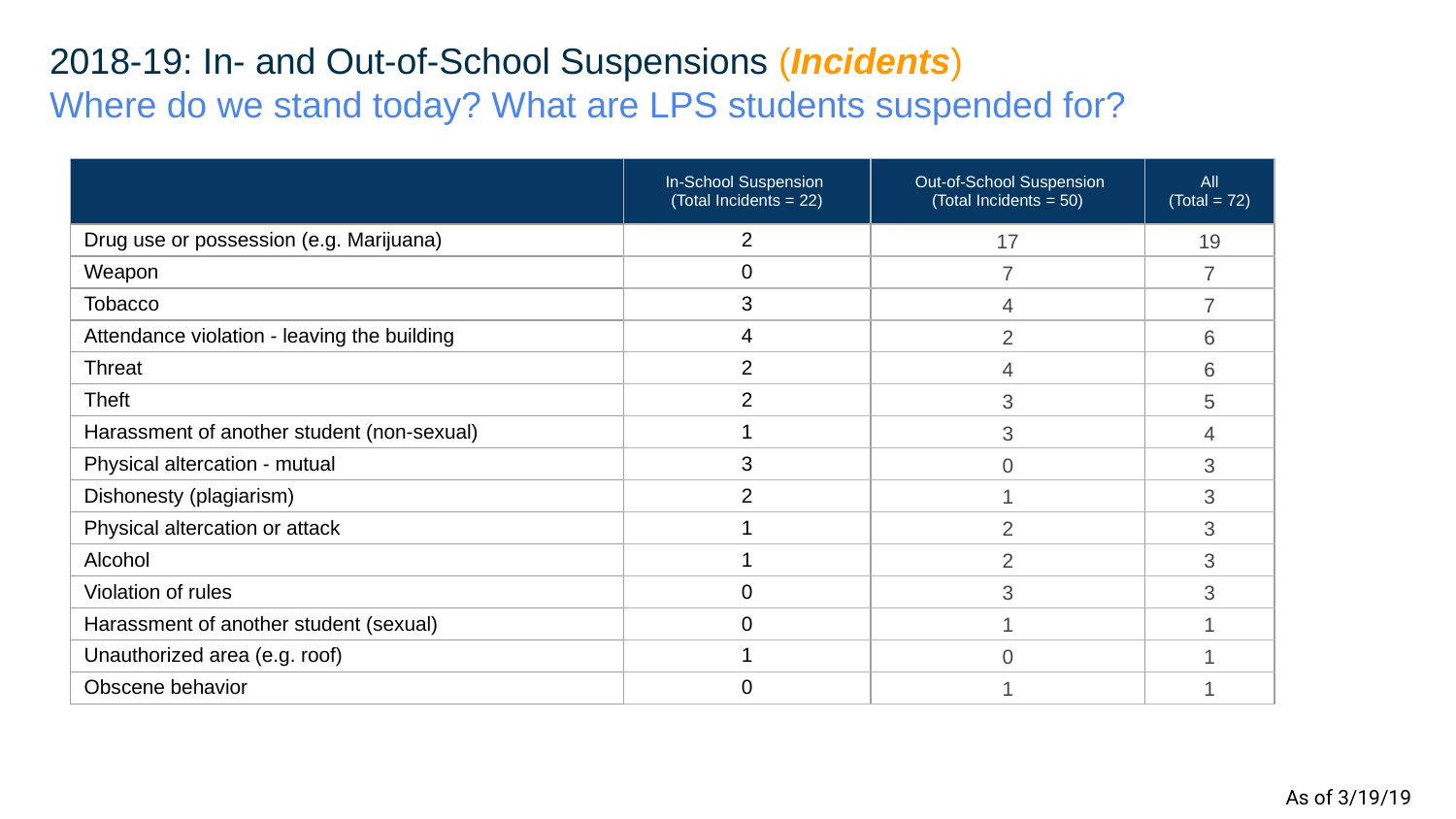

2018-19: In- and Out-of-School Suspensions (Incidents)
Where do we stand today? What are LPS students suspended for?

|  | In-School Suspension (Total Incidents = 22) | Out-of-School Suspension (Total Incidents = 50) | All (Total = 72) |
| --- | --- | --- | --- |
| Drug use or possession (e.g. Marijuana) | 2 | 17 | 19 |
| Weapon | 0 | 7 | 7 |
| Tobacco | 3 | 4 | 7 |
| Attendance violation - leaving the building | 4 | 2 | 6 |
| Threat | 2 | 4 | 6 |
| Theft | 2 | 3 | 5 |
| Harassment of another student (non-sexual) | 1 | 3 | 4 |
| Physical altercation - mutual | 3 | 0 | 3 |
| Dishonesty (plagiarism) | 2 | 1 | 3 |
| Physical altercation or attack | 1 | 2 | 3 |
| Alcohol | 1 | 2 | 3 |
| Violation of rules | 0 | 3 | 3 |
| Harassment of another student (sexual) | 0 | 1 | 1 |
| Unauthorized area (e.g. roof) | 1 | 0 | 1 |
| Obscene behavior | 0 | 1 | 1 |
As of 3/19/19